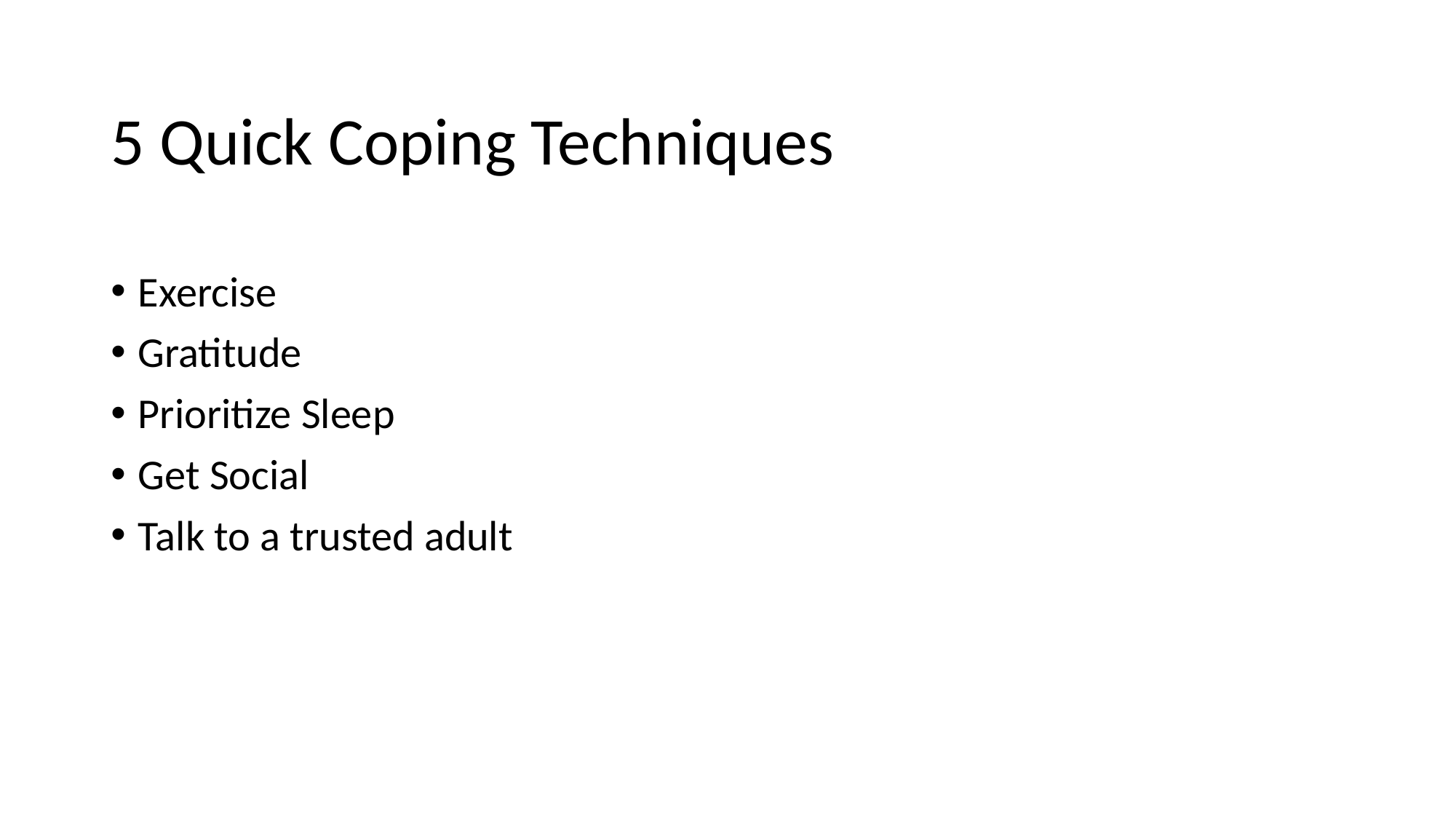

# 5 Quick Coping Techniques
Exercise
Gratitude
Prioritize Sleep
Get Social
Talk to a trusted adult